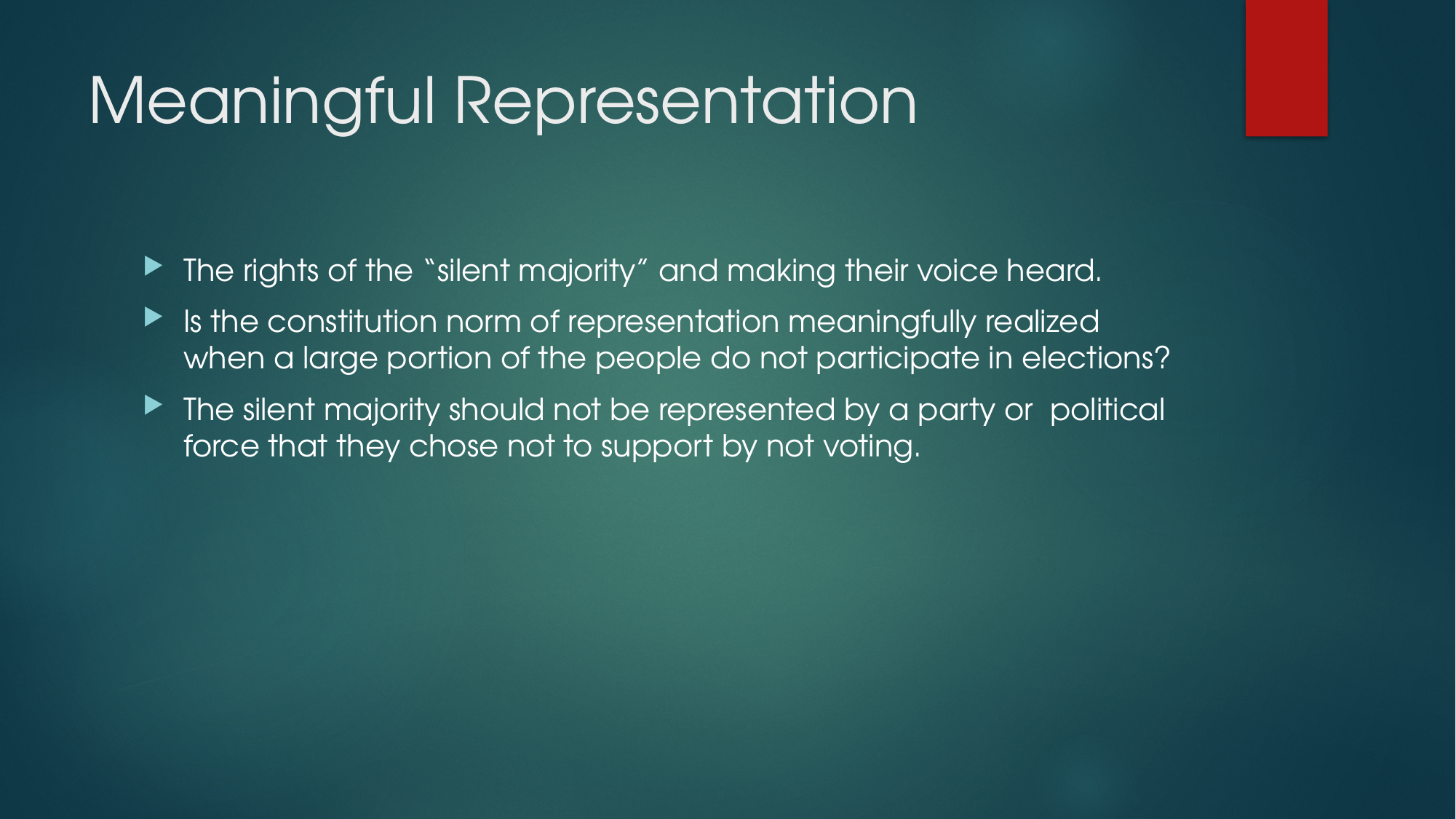

# Meaningful Representation
The rights of the “silent majority” and making their voice heard.
Is the constitution norm of representation meaningfully realized when a large portion of the people do not participate in elections?
The silent majority should not be represented by a party or  political force that they chose not to support by not voting.